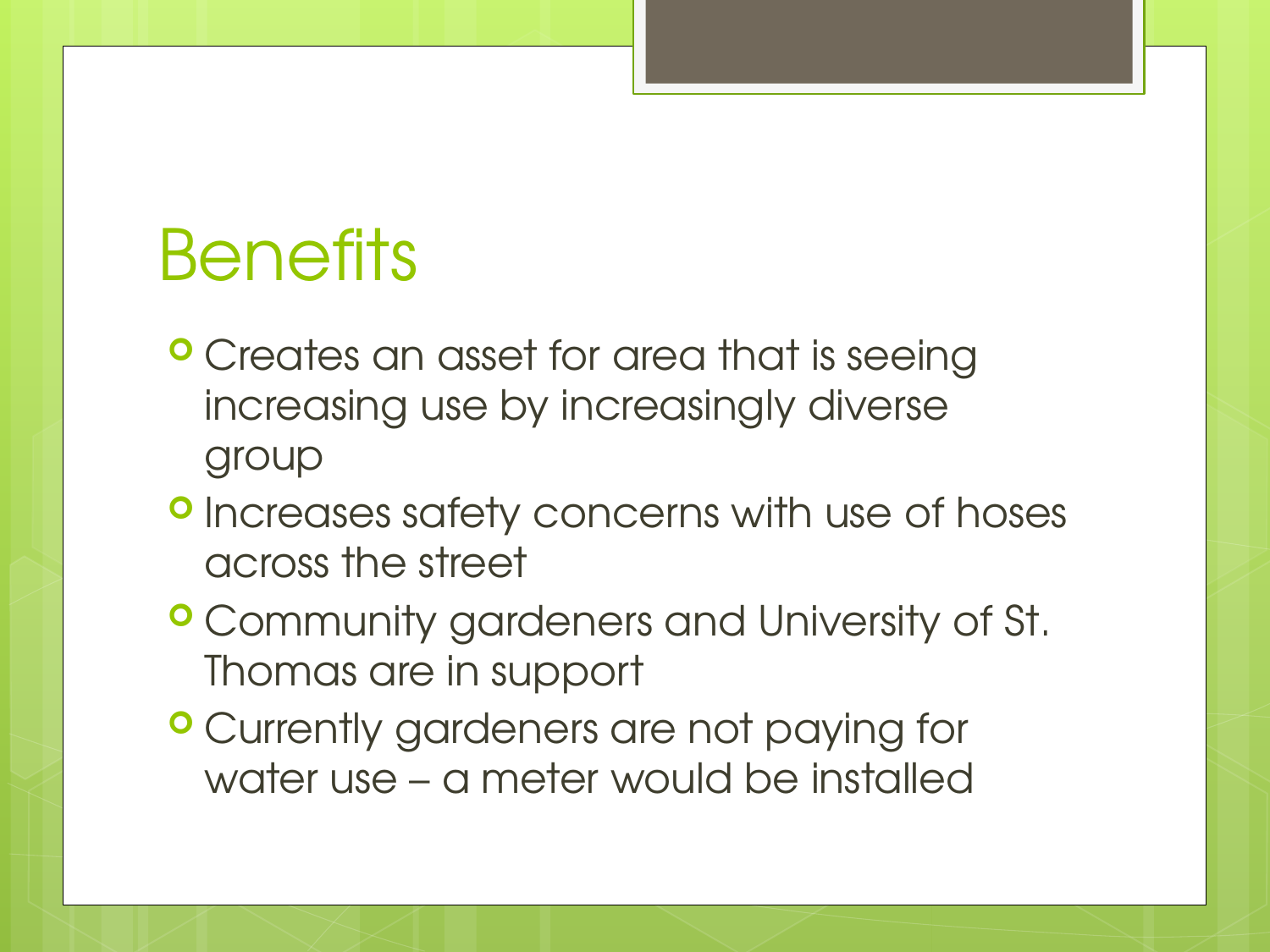

# Benefits
Creates an asset for area that is seeing increasing use by increasingly diverse group
Increases safety concerns with use of hoses across the street
Community gardeners and University of St. Thomas are in support
Currently gardeners are not paying for water use – a meter would be installed